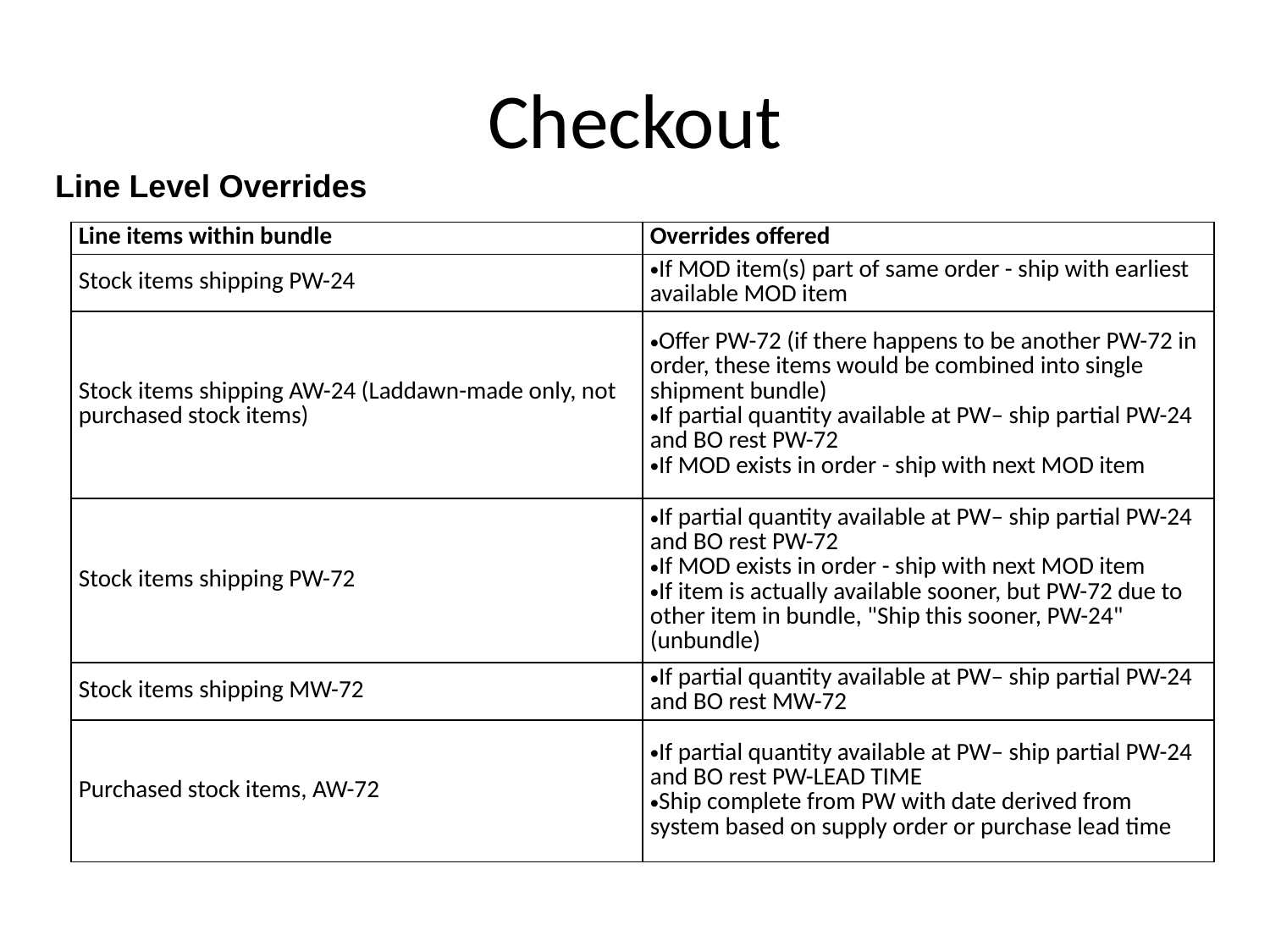

# Checkout
Line Level Overrides
| Line items within bundle | Overrides offered |
| --- | --- |
| Stock items shipping PW-24 | If MOD item(s) part of same order - ship with earliest available MOD item |
| Stock items shipping AW-24 (Laddawn-made only, not purchased stock items) | Offer PW-72 (if there happens to be another PW-72 in order, these items would be combined into single shipment bundle) If partial quantity available at PW– ship partial PW-24 and BO rest PW-72 If MOD exists in order - ship with next MOD item |
| Stock items shipping PW-72 | If partial quantity available at PW– ship partial PW-24 and BO rest PW-72 If MOD exists in order - ship with next MOD item If item is actually available sooner, but PW-72 due to other item in bundle, "Ship this sooner, PW-24" (unbundle) |
| Stock items shipping MW-72 | If partial quantity available at PW– ship partial PW-24 and BO rest MW-72 |
| Purchased stock items, AW-72 | If partial quantity available at PW– ship partial PW-24 and BO rest PW-LEAD TIME   Ship complete from PW with date derived from system based on supply order or purchase lead time |